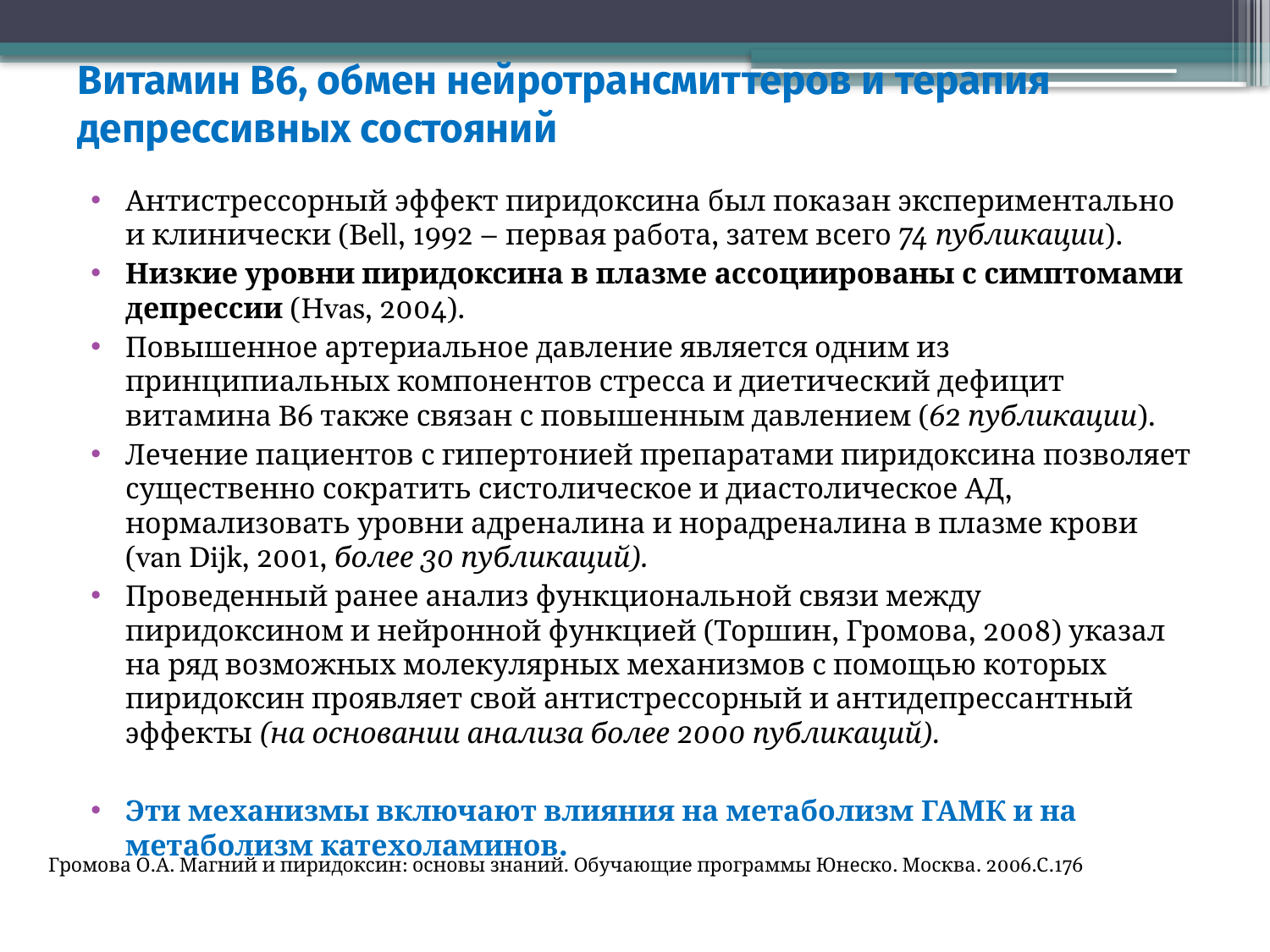

# Витамин В6, обмен нейротрансмиттеров и терапия депрессивных состояний
Антистрессорный эффект пиридоксина был показан экспериментально и клинически (Bell, 1992 – первая работа, затем всего 74 публикации).
Низкие уровни пиридоксина в плазме ассоциированы с симптомами депрессии (Hvas, 2004).
Повышенное артериальное давление является одним из принципиальных компонентов стресса и диетический дефицит витамина B6 также связан с повышенным давлением (62 публикации).
Лечение пациентов с гипертонией препаратами пиридоксина позволяет существенно сократить систолическое и диастолическое АД, нормализовать уровни адреналина и норадреналина в плазме крови  (van Dijk, 2001, более 30 публикаций).
Проведенный ранее анализ функциональной связи между пиридоксином и нейронной функцией (Торшин, Громова, 2008) указал на ряд возможных молекулярных механизмов с помощью которых пиридоксин проявляет свой антистрессорный и антидепрессантный эффекты (на основании анализа более 2000 публикаций).

Эти механизмы включают влияния на метаболизм ГАМК и на метаболизм катехоламинов.

Громова О.А. Магний и пиридоксин: основы знаний. Обучающие программы Юнеско. Москва. 2006.С.176